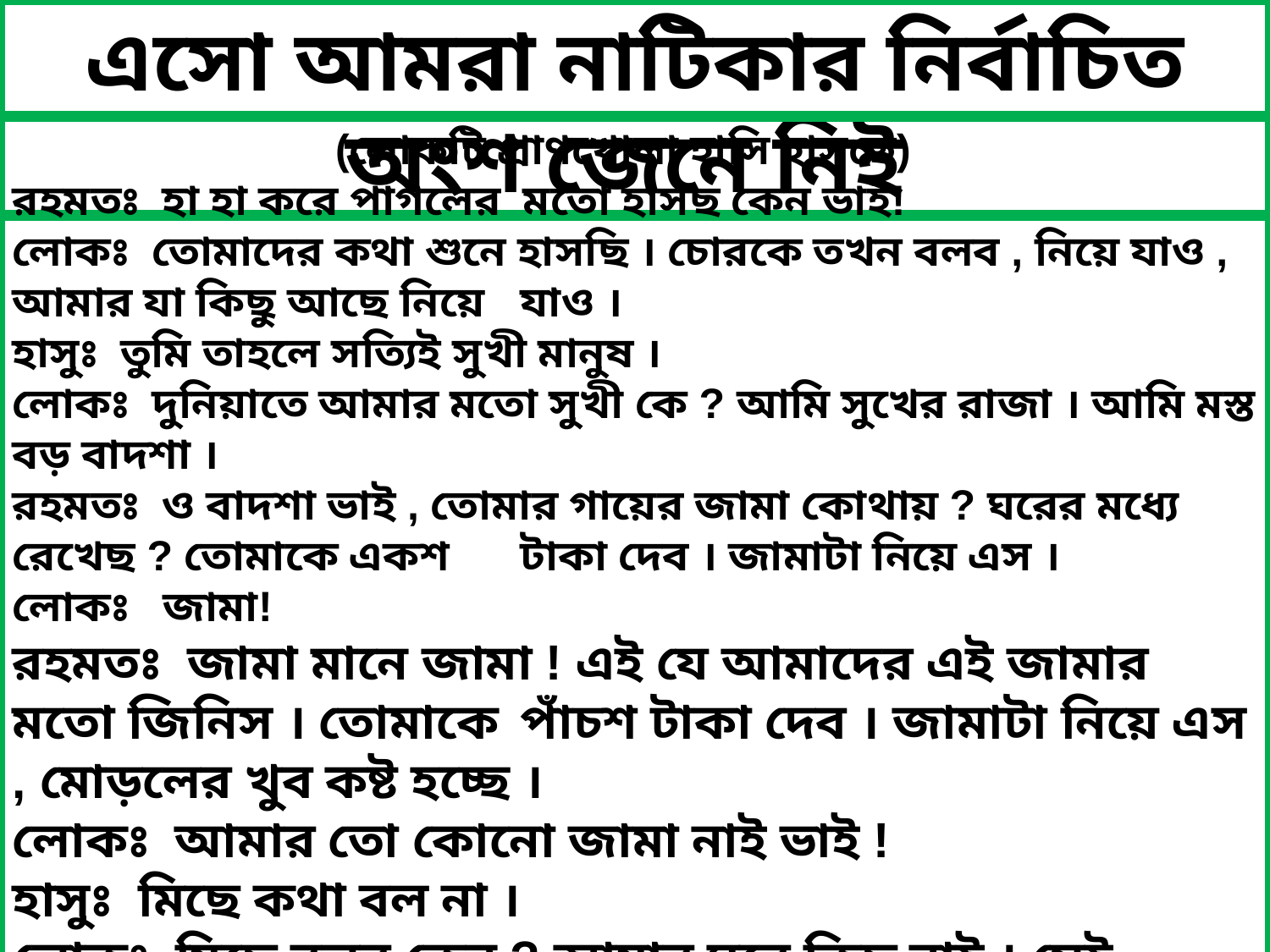

এসো আমরা নাটিকার নির্বাচিত অংশ জেনে নিই
(লোকটি প্রাণখোলা হাসি হাসছে)
রহমতঃ  হা হা করে পাগলের  মতো হাসছ কেন ভাই!
লোকঃ  তোমাদের কথা শুনে হাসছি । চোরকে তখন বলব , নিয়ে যাও , আমার যা কিছু আছে নিয়ে 	যাও ।
হাসুঃ  তুমি তাহলে সত্যিই সুখী মানুষ ।
লোকঃ  দুনিয়াতে আমার মতো সুখী কে ? আমি সুখের রাজা । আমি মস্ত বড় বাদশা ।
রহমতঃ  ও বাদশা ভাই , তোমার গায়ের জামা কোথায় ? ঘরের মধ্যে  রেখেছ ? তোমাকে একশ 	টাকা দেব । জামাটা নিয়ে এস ।
লোকঃ   জামা!
রহমতঃ  জামা মানে জামা ! এই যে আমাদের এই জামার মতো জিনিস । তোমাকে 	পাঁচশ টাকা দেব । জামাটা নিয়ে এস , মোড়লের খুব কষ্ট হচ্ছে ।
লোকঃ  আমার তো কোনো জামা নাই ভাই !
হাসুঃ  মিছে কথা বল না ।
লোকঃ  মিছে বলব কেন ? আমার ঘরে কিছু নাই । সেই জন্যেই তো আমি সুখী মানুষ ।